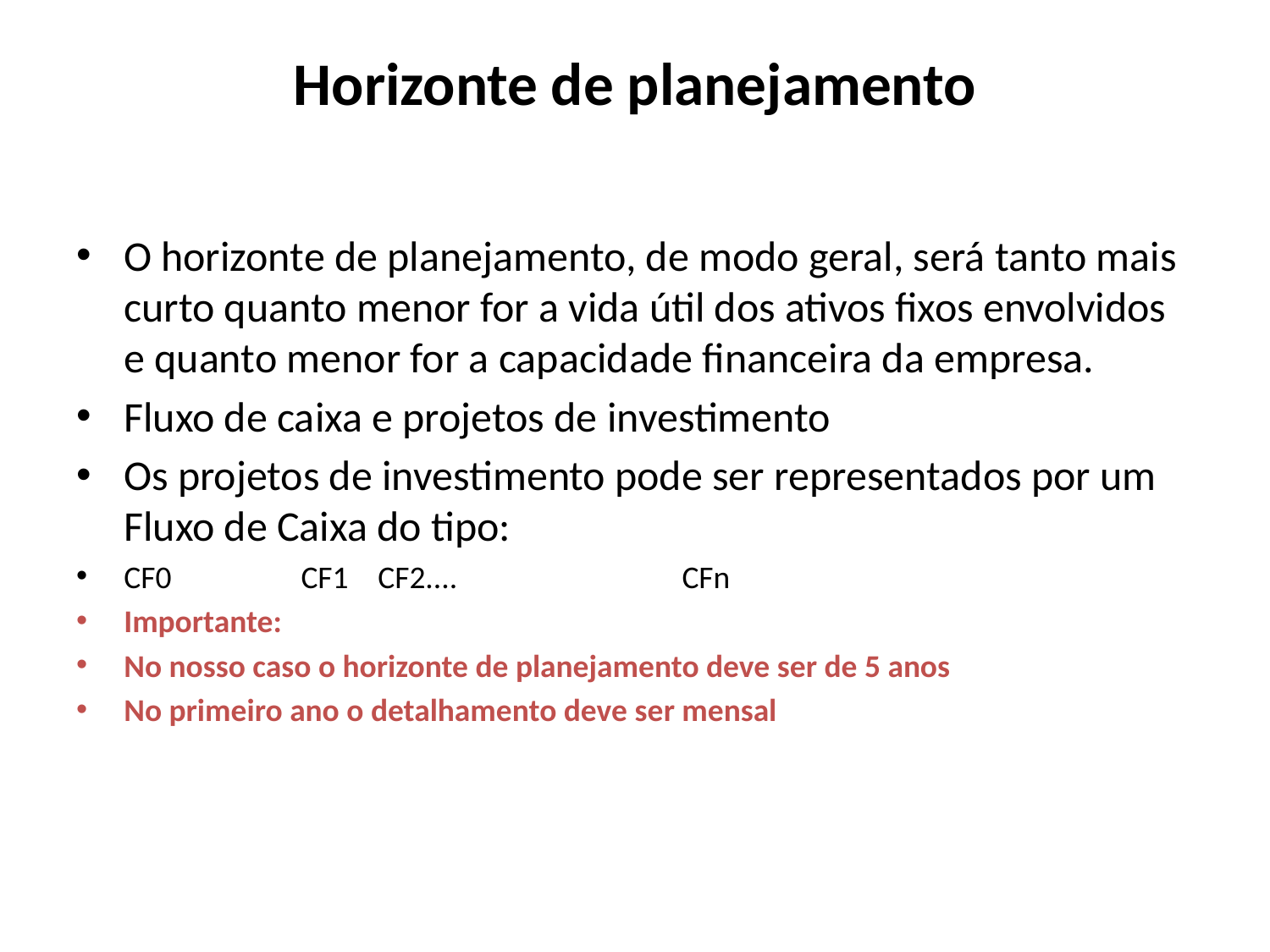

# Horizonte de planejamento
O horizonte de planejamento, de modo geral, será tanto mais curto quanto menor for a vida útil dos ativos fixos envolvidos e quanto menor for a capacidade financeira da empresa.
Fluxo de caixa e projetos de investimento
Os projetos de investimento pode ser representados por um Fluxo de Caixa do tipo:
CF0 	       CF1	CF2....		       CFn
Importante:
No nosso caso o horizonte de planejamento deve ser de 5 anos
No primeiro ano o detalhamento deve ser mensal